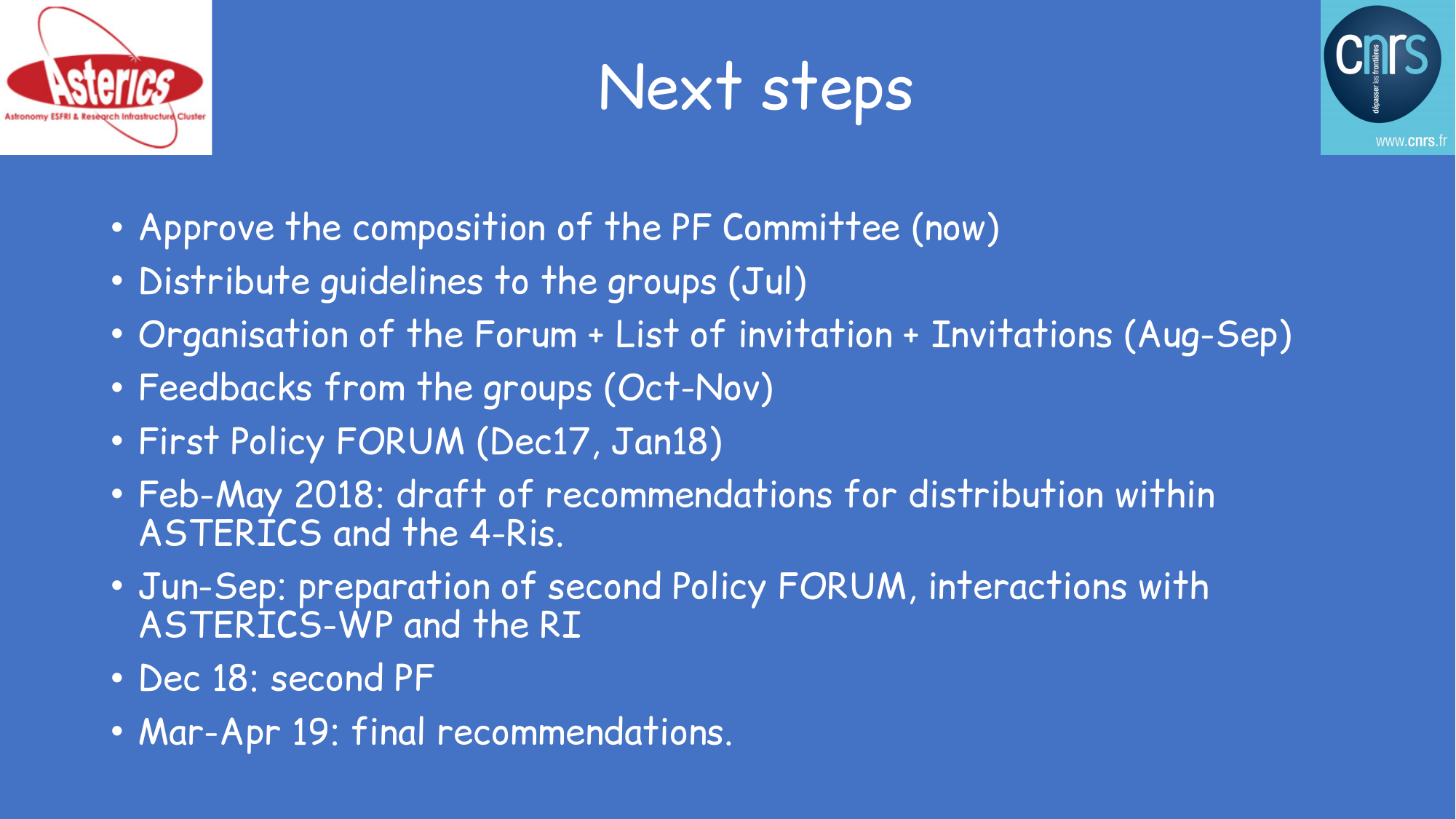

# Next steps
Approve the composition of the PF Committee (now)
Distribute guidelines to the groups (Jul)
Organisation of the Forum + List of invitation + Invitations (Aug-Sep)
Feedbacks from the groups (Oct-Nov)
First Policy FORUM (Dec17, Jan18)
Feb-May 2018: draft of recommendations for distribution within ASTERICS and the 4-Ris.
Jun-Sep: preparation of second Policy FORUM, interactions with ASTERICS-WP and the RI
Dec 18: second PF
Mar-Apr 19: final recommendations.